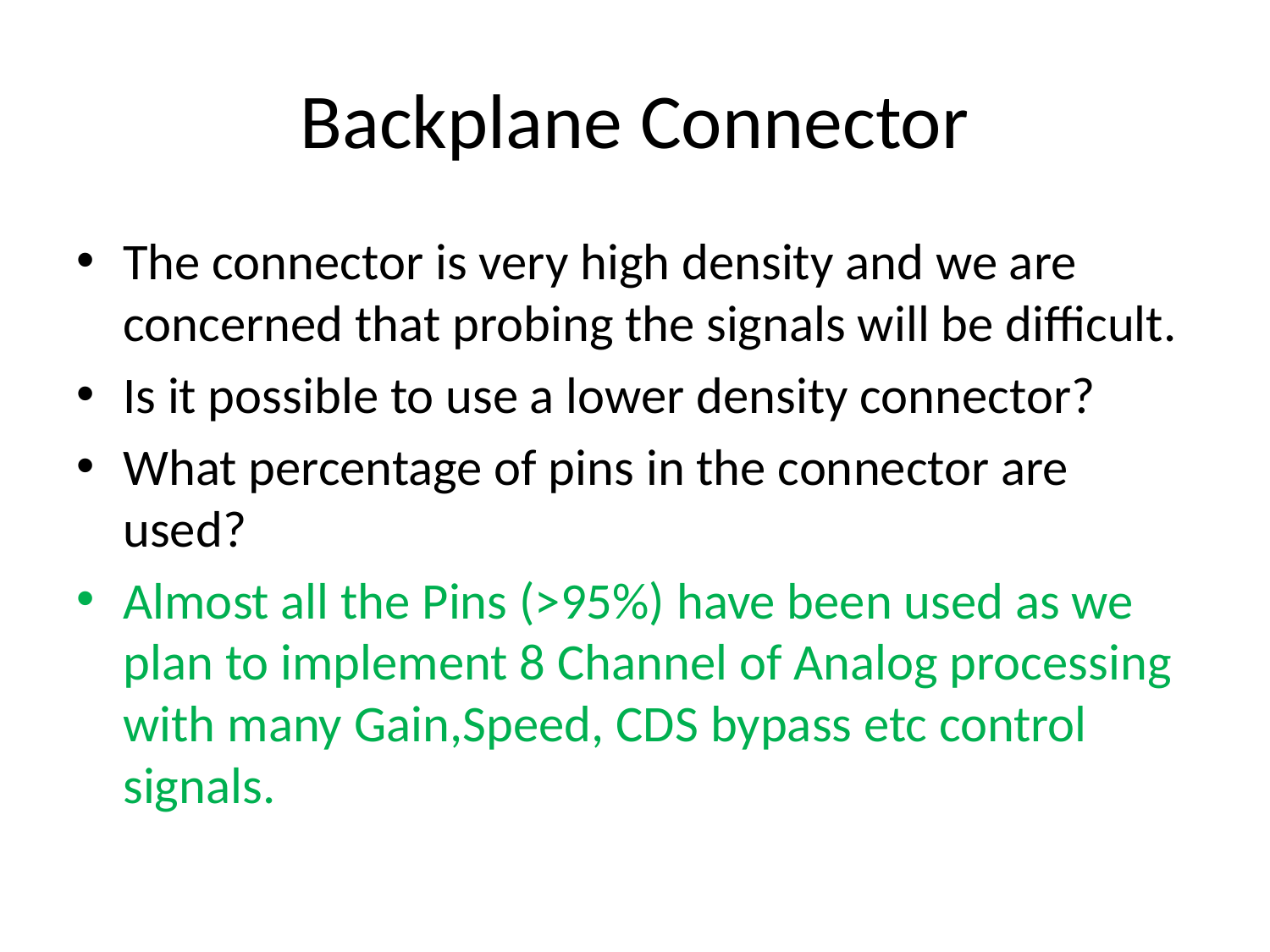

# Backplane Connector
The connector is very high density and we are concerned that probing the signals will be difficult.
Is it possible to use a lower density connector?
What percentage of pins in the connector are used?
Almost all the Pins (>95%) have been used as we plan to implement 8 Channel of Analog processing with many Gain,Speed, CDS bypass etc control signals.